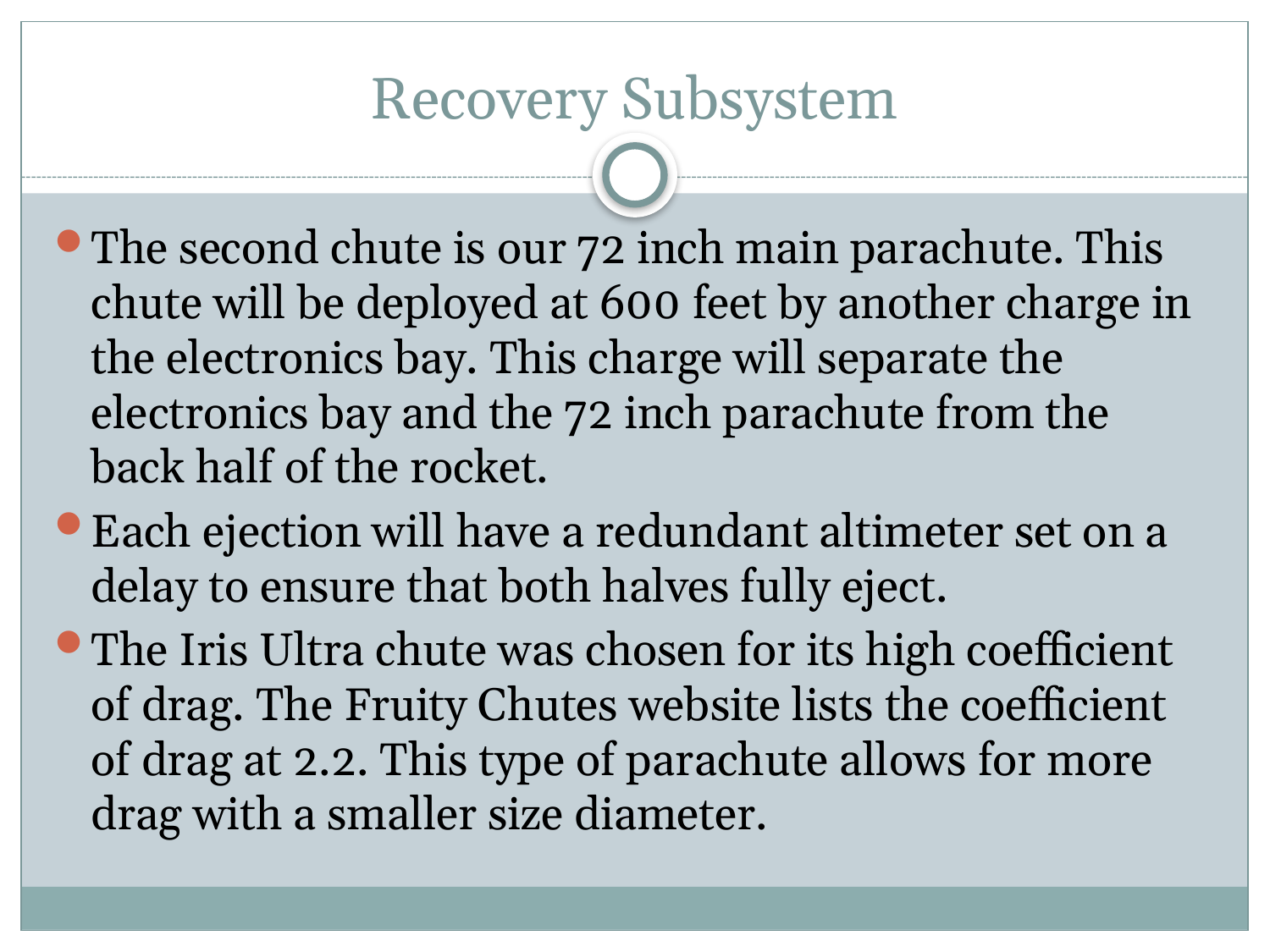

# Recovery Subsystem
The second chute is our 72 inch main parachute. This chute will be deployed at 600 feet by another charge in the electronics bay. This charge will separate the electronics bay and the 72 inch parachute from the back half of the rocket.
Each ejection will have a redundant altimeter set on a delay to ensure that both halves fully eject.
The Iris Ultra chute was chosen for its high coefficient of drag. The Fruity Chutes website lists the coefficient of drag at 2.2. This type of parachute allows for more drag with a smaller size diameter.